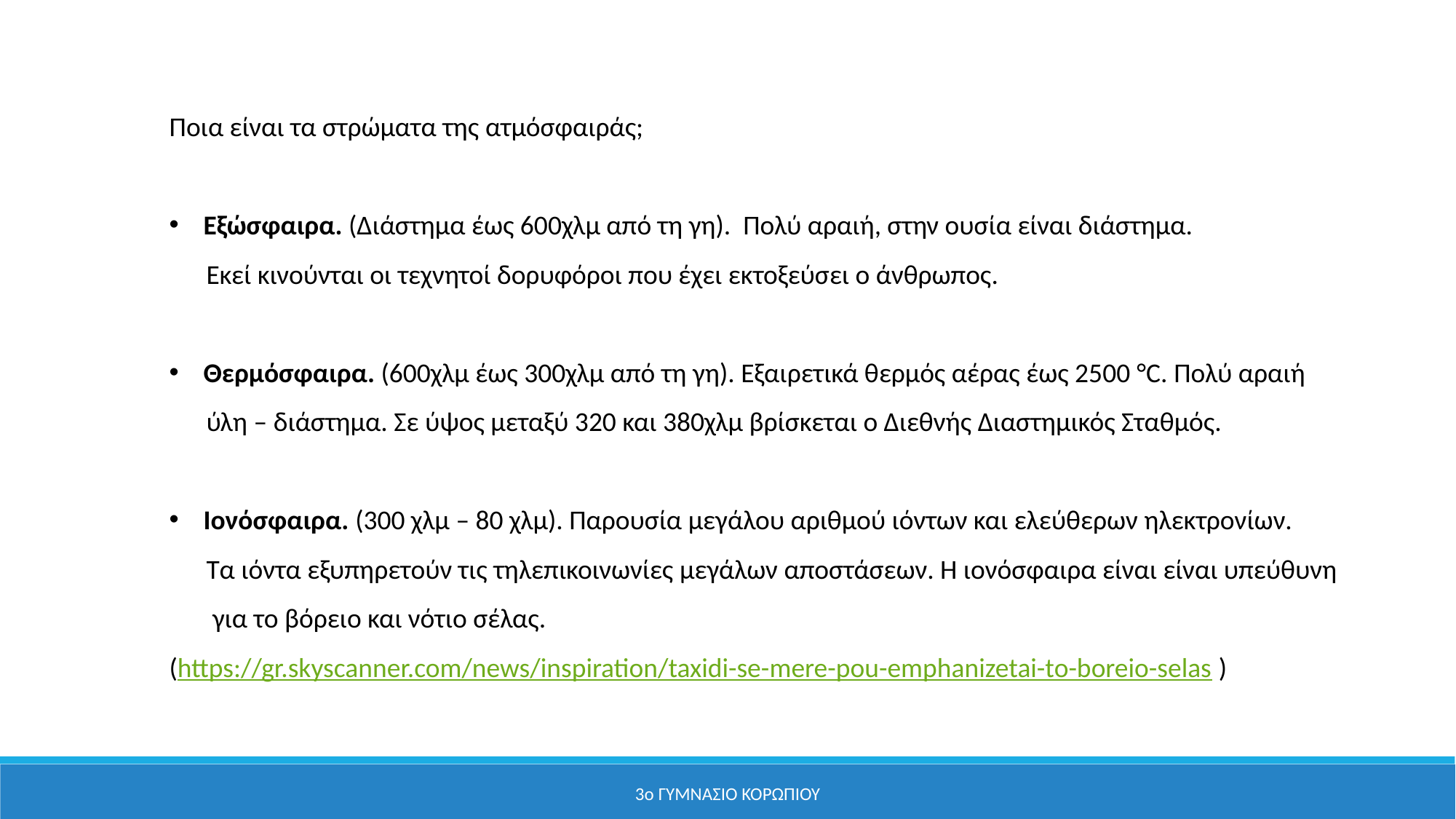

Ποια είναι τα στρώματα της ατμόσφαιράς;

Εξώσφαιρα. (Διάστημα έως 600χλμ από τη γη).  Πολύ αραιή, στην ουσία είναι διάστημα.
      Εκεί κινούνται οι τεχνητοί δορυφόροι που έχει εκτοξεύσει ο άνθρωπος.

Θερμόσφαιρα. (600χλμ έως 300χλμ από τη γη). Εξαιρετικά θερμός αέρας έως 2500 °C. Πολύ αραιή
      ύλη – διάστημα. Σε ύψος μεταξύ 320 και 380χλμ βρίσκεται ο Διεθνής Διαστημικός Σταθμός.

Ιονόσφαιρα. (300 χλμ – 80 χλμ). Παρουσία μεγάλου αριθμού ιόντων και ελεύθερων ηλεκτρονίων.
      Τα ιόντα εξυπηρετούν τις τηλεπικοινωνίες μεγάλων αποστάσεων. Η ιονόσφαιρα είναι είναι υπεύθυνη
       για το βόρειο και νότιο σέλας.
(https://gr.skyscanner.com/news/inspiration/taxidi-se-mere-pou-emphanizetai-to-boreio-selas )
3ο ΓΥΜΝΑΣΙΟ ΚΟΡΩΠΙΟΥ